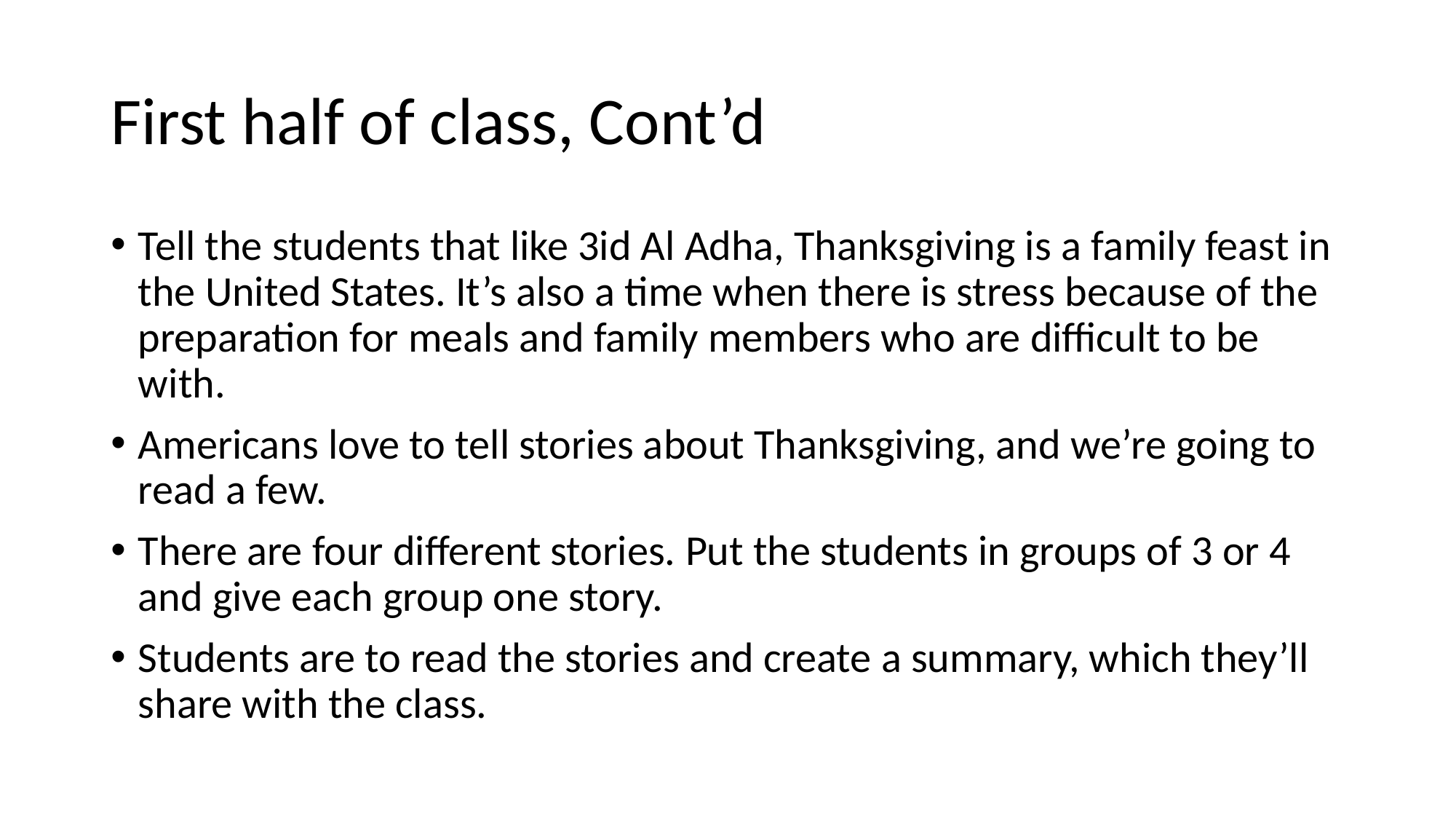

# First half of class, Cont’d
Tell the students that like 3id Al Adha, Thanksgiving is a family feast in the United States. It’s also a time when there is stress because of the preparation for meals and family members who are difficult to be with.
Americans love to tell stories about Thanksgiving, and we’re going to read a few.
There are four different stories. Put the students in groups of 3 or 4 and give each group one story.
Students are to read the stories and create a summary, which they’ll share with the class.